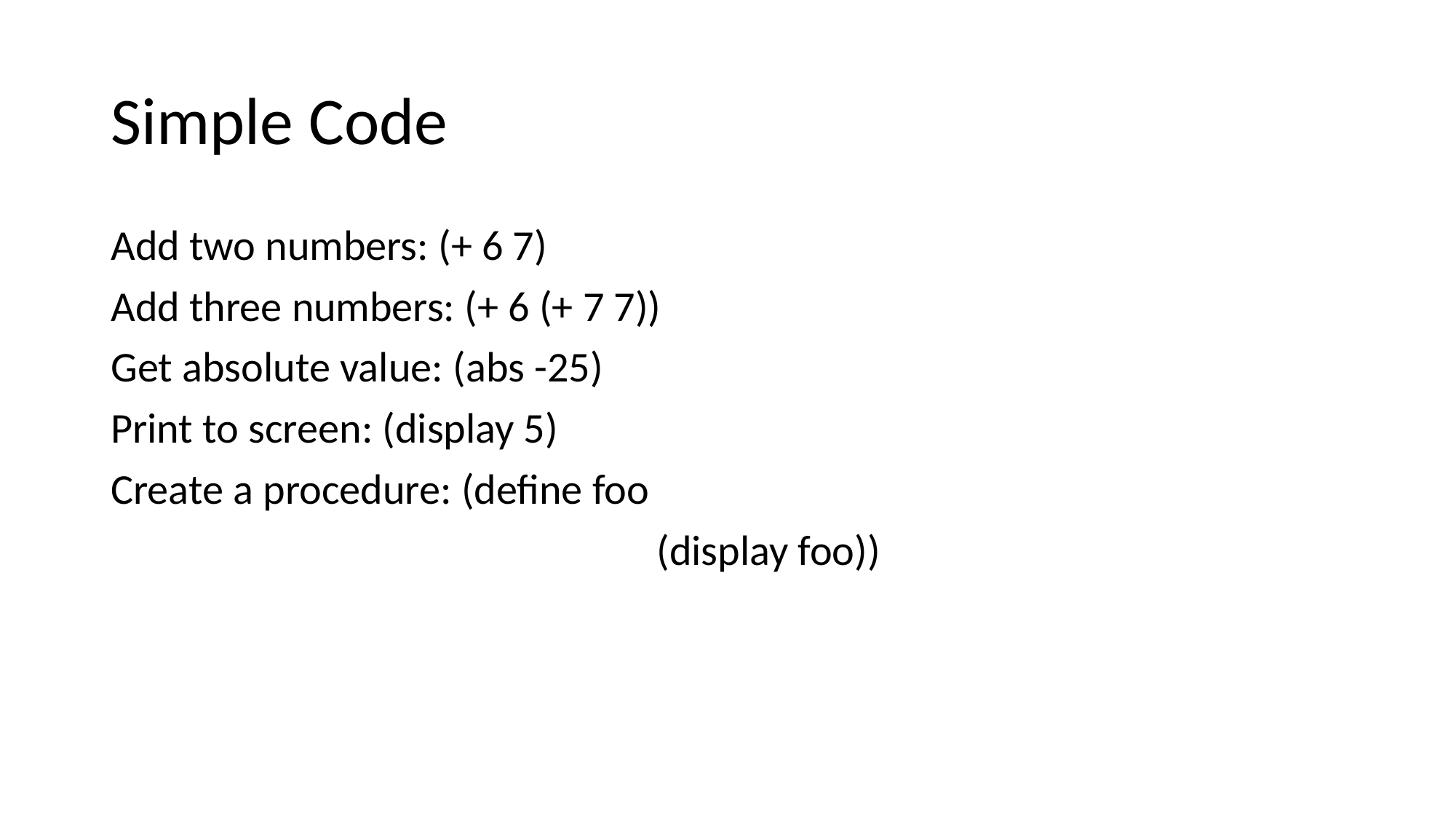

# Simple Code
Add two numbers: (+ 6 7)
Add three numbers: (+ 6 (+ 7 7))
Get absolute value: (abs -25)
Print to screen: (display 5)
Create a procedure: (define foo
					(display foo))